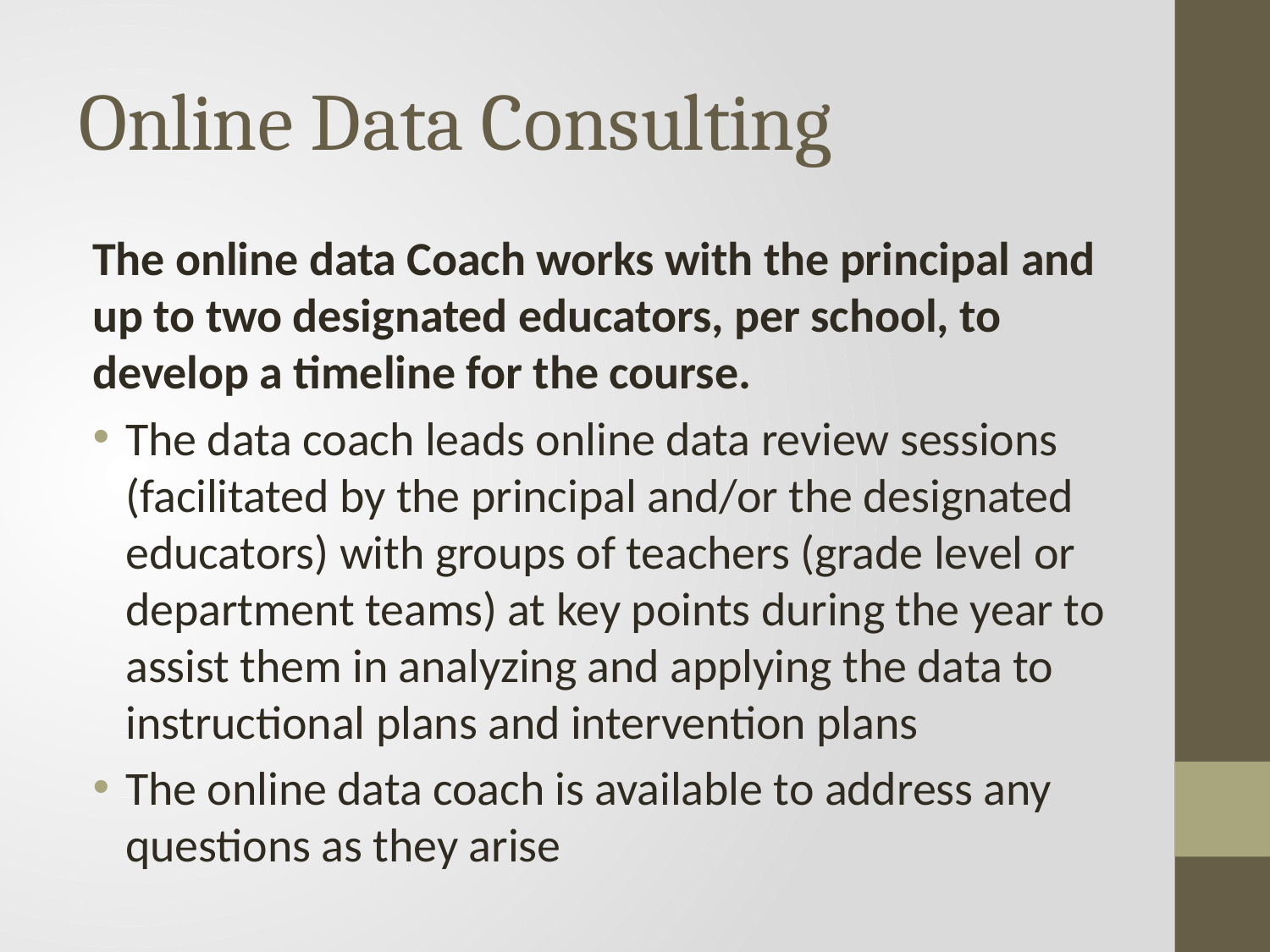

# Online Data Consulting
The online data Coach works with the principal and up to two designated educators, per school, to develop a timeline for the course.
The data coach leads online data review sessions (facilitated by the principal and/or the designated educators) with groups of teachers (grade level or department teams) at key points during the year to assist them in analyzing and applying the data to instructional plans and intervention plans
The online data coach is available to address any questions as they arise